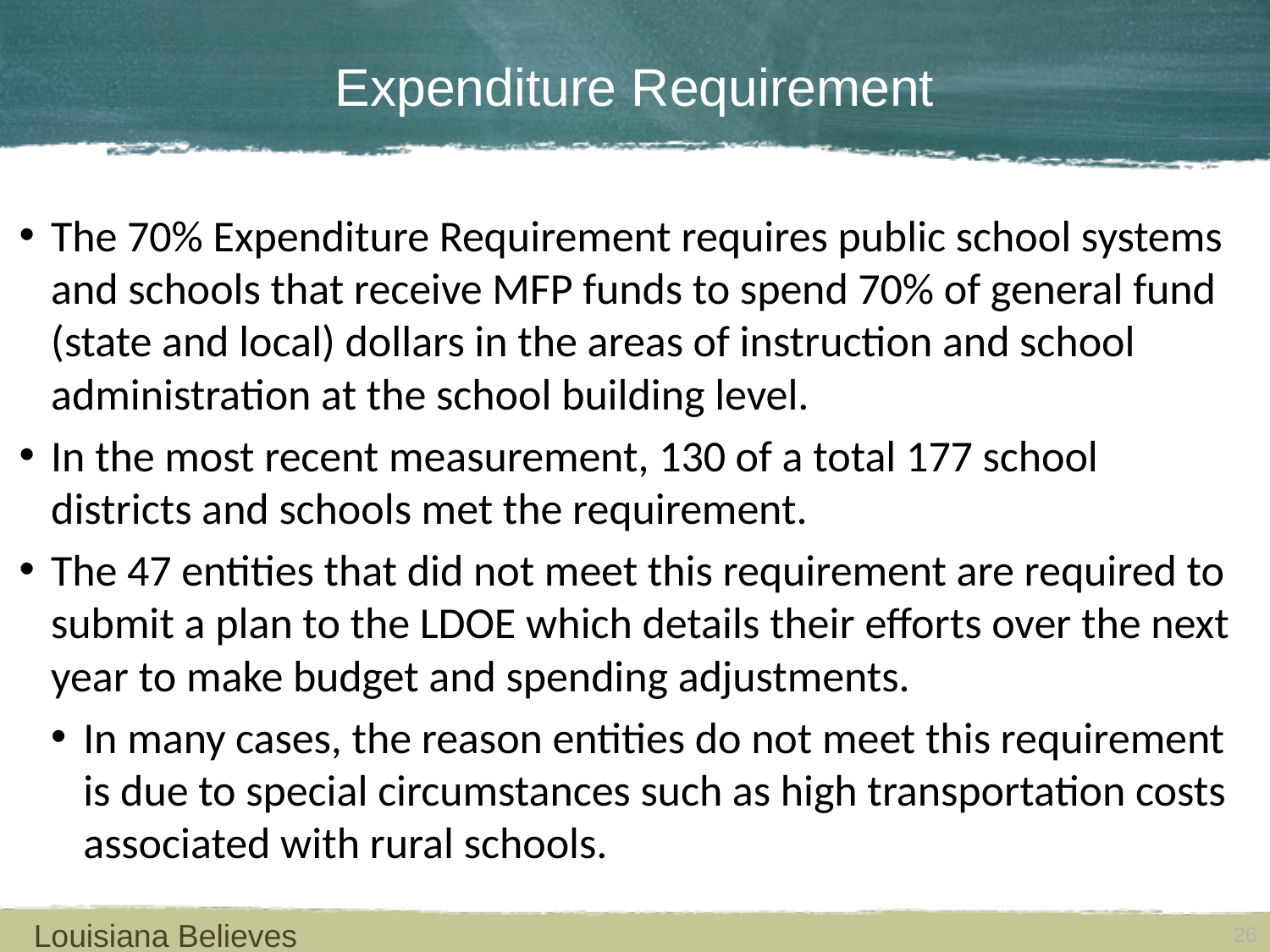

# Expenditure Requirement
The 70% Expenditure Requirement requires public school systems and schools that receive MFP funds to spend 70% of general fund (state and local) dollars in the areas of instruction and school administration at the school building level.
In the most recent measurement, 130 of a total 177 school districts and schools met the requirement.
The 47 entities that did not meet this requirement are required to submit a plan to the LDOE which details their efforts over the next year to make budget and spending adjustments.
In many cases, the reason entities do not meet this requirement is due to special circumstances such as high transportation costs associated with rural schools.
Louisiana Believes
26